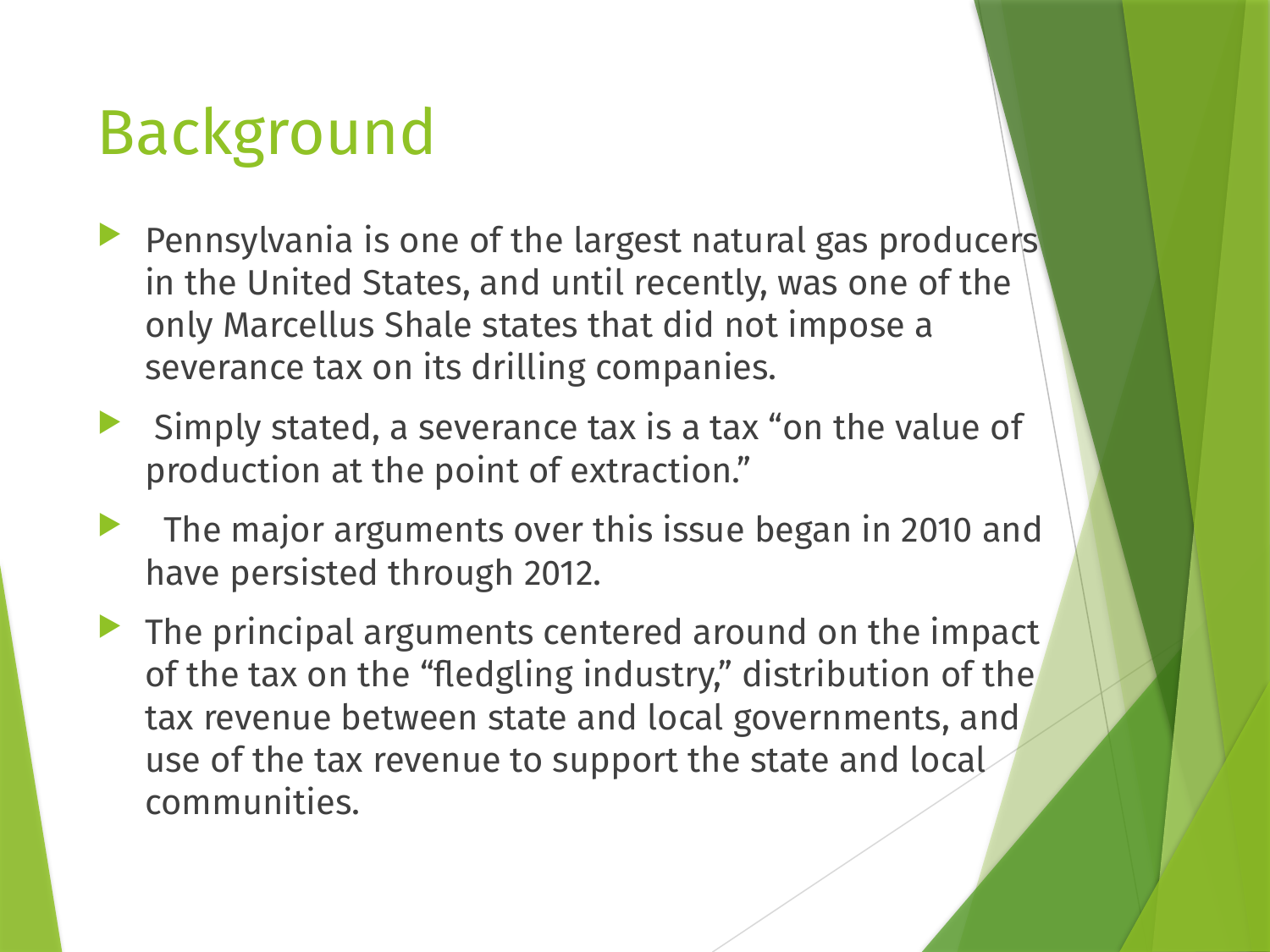

# Background
Pennsylvania is one of the largest natural gas producers in the United States, and until recently, was one of the only Marcellus Shale states that did not impose a severance tax on its drilling companies.
 Simply stated, a severance tax is a tax “on the value of production at the point of extraction.”
  The major arguments over this issue began in 2010 and have persisted through 2012.
The principal arguments centered around on the impact of the tax on the “fledgling industry,” distribution of the tax revenue between state and local governments, and use of the tax revenue to support the state and local communities.